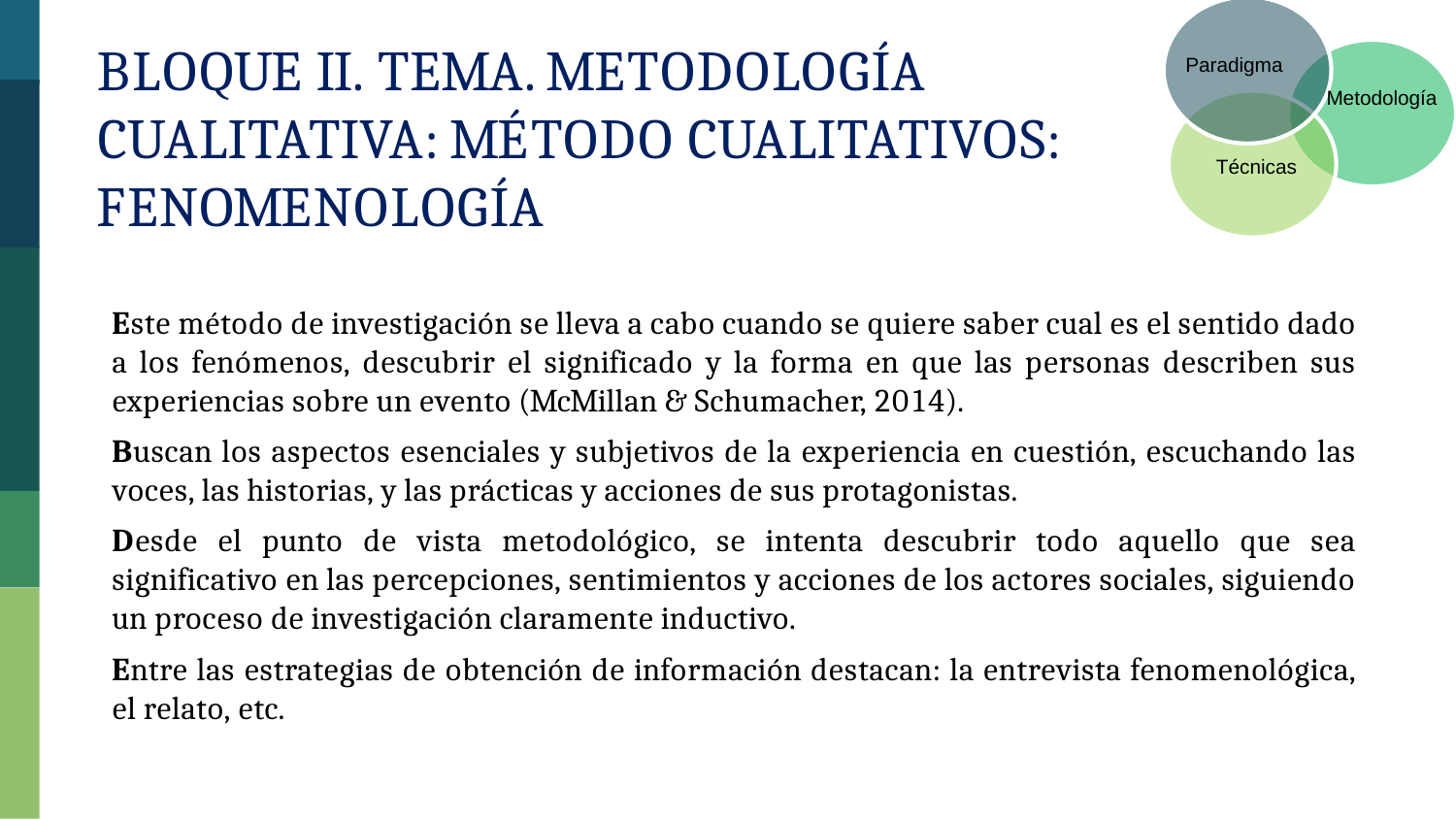

Paradigma
Metodología

Técnicas
Bloque II. Tema. Metodología Cualitativa: Método Cualitativos: Fenomenología
Este método de investigación se lleva a cabo cuando se quiere saber cual es el sentido dado a los fenómenos, descubrir el significado y la forma en que las personas describen sus experiencias sobre un evento (McMillan & Schumacher, 2014).
Buscan los aspectos esenciales y subjetivos de la experiencia en cuestión, escuchando las voces, las historias, y las prácticas y acciones de sus protagonistas.
Desde el punto de vista metodológico, se intenta descubrir todo aquello que sea significativo en las percepciones, sentimientos y acciones de los actores sociales, siguiendo un proceso de investigación claramente inductivo.
Entre las estrategias de obtención de información destacan: la entrevista fenomenológica, el relato, etc.